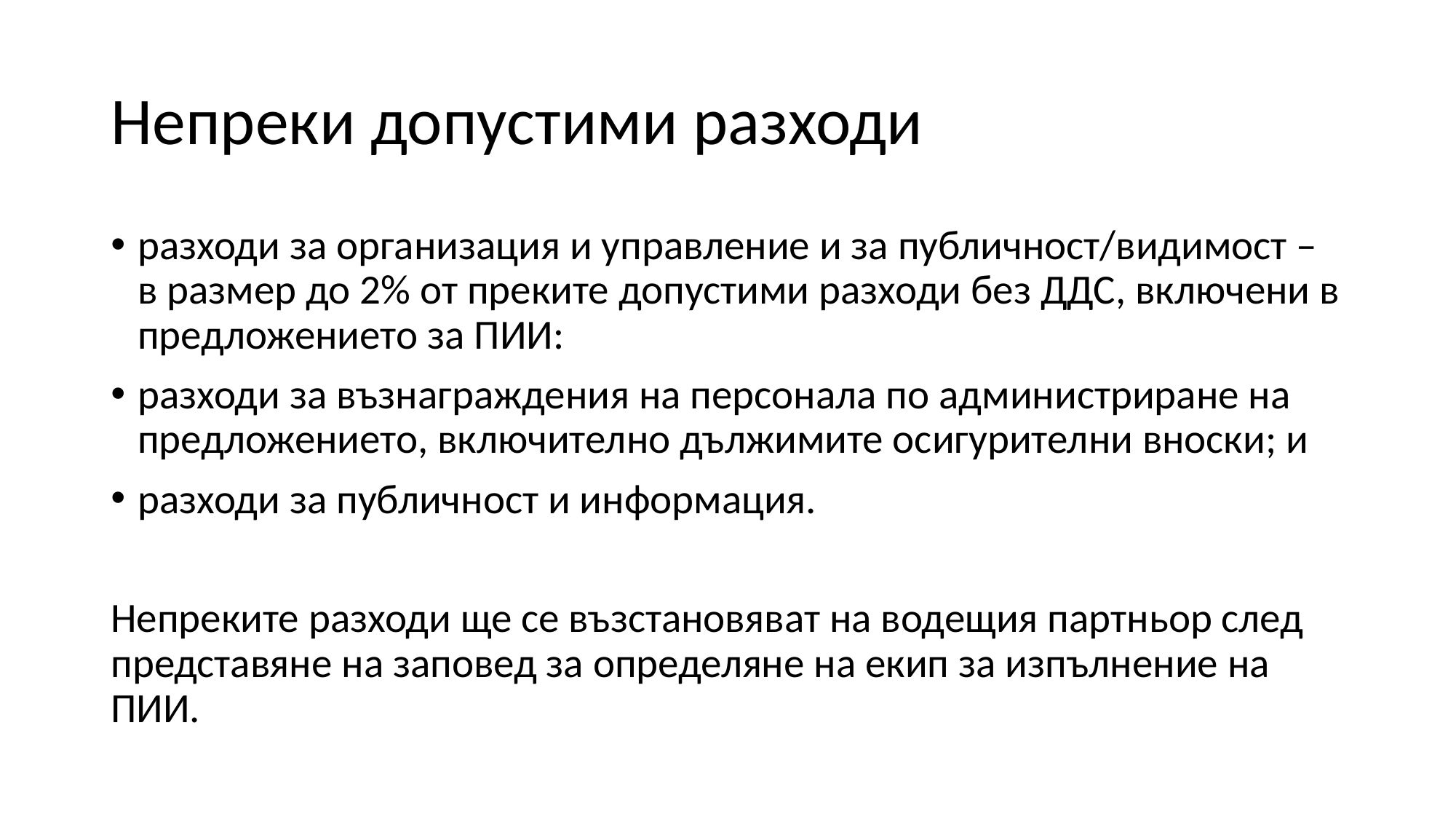

# Непреки допустими разходи
разходи за организация и управление и за публичност/видимост – в размер до 2% от преките допустими разходи без ДДС, включени в предложението за ПИИ:
разходи за възнаграждения на персонала по администриране на предложението, включително дължимите осигурителни вноски; и
разходи за публичност и информация.

Непреките разходи ще се възстановяват на водещия партньор след представяне на заповед за определяне на екип за изпълнение на ПИИ.